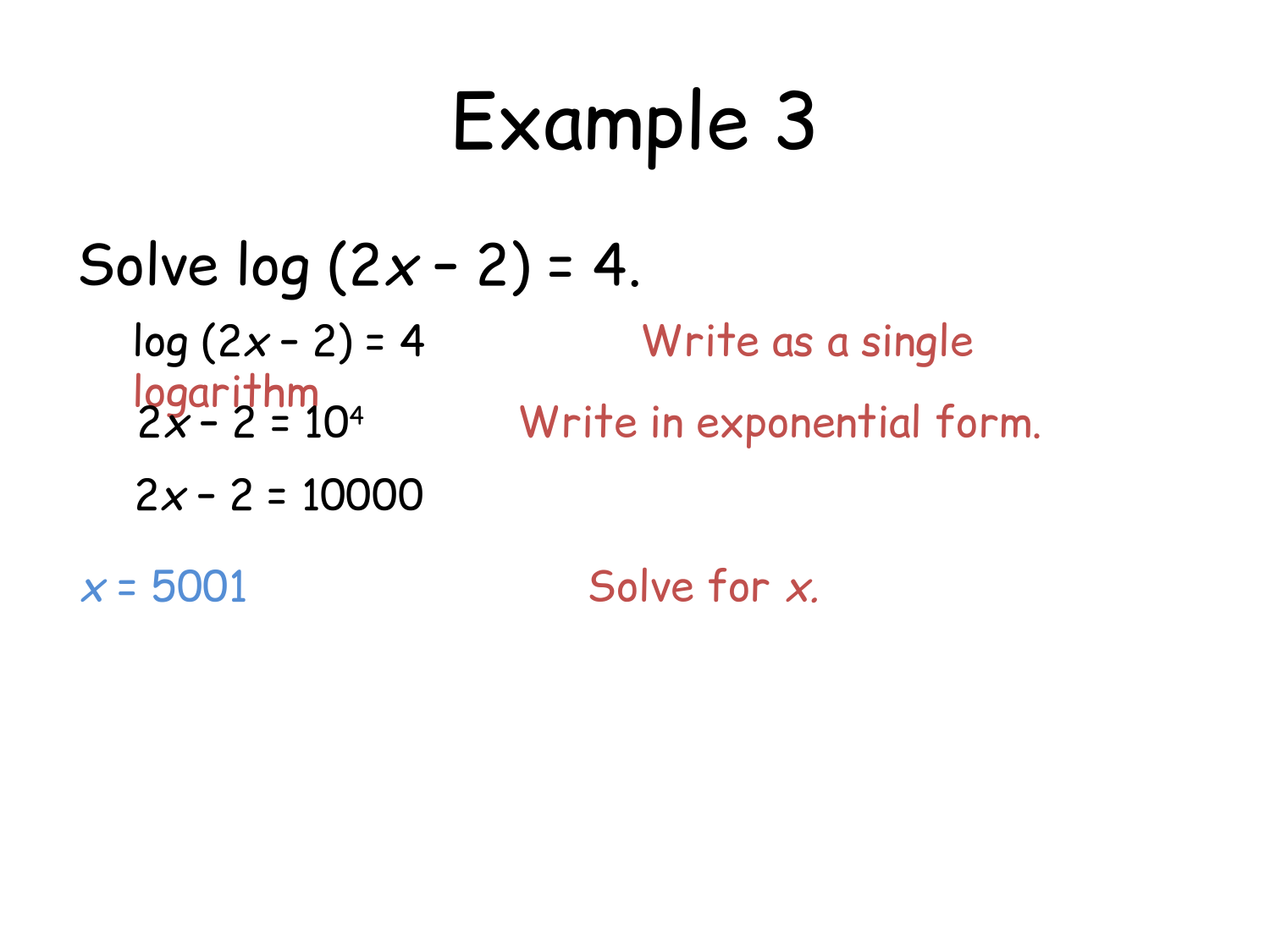

# Example 3
Solve log (2x – 2) = 4.

log (2x – 2) = 4		Write as a single logarithm
2x – 2 = 104		Write in exponential form.
2x – 2 = 10000
x = 5001				Solve for x.